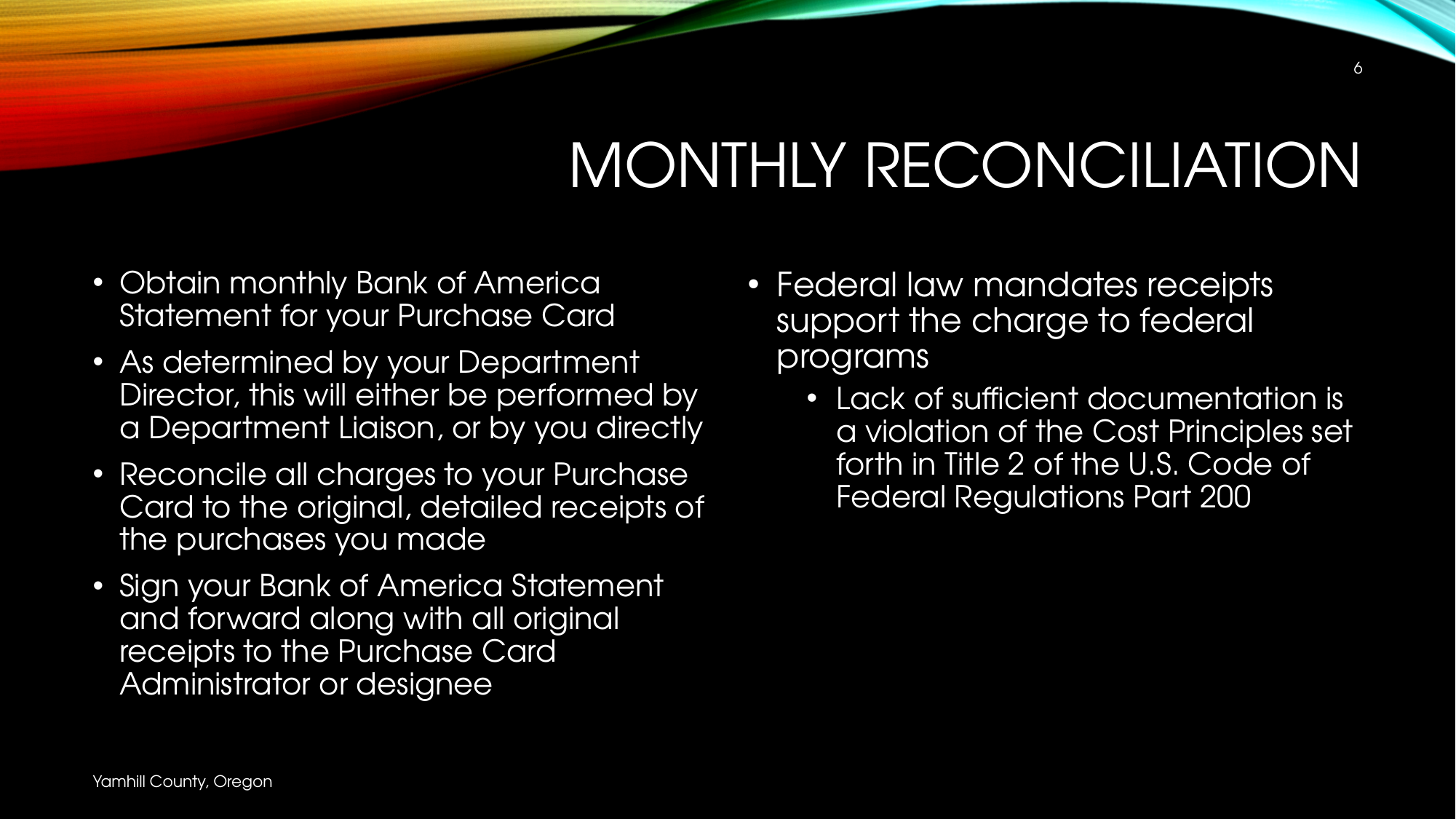

6
# Monthly reconciliation
Obtain monthly Bank of America Statement for your Purchase Card
As determined by your Department Director, this will either be performed by a Department Liaison, or by you directly
Reconcile all charges to your Purchase Card to the original, detailed receipts of the purchases you made
Sign your Bank of America Statement and forward along with all original receipts to the Purchase Card Administrator or designee
Federal law mandates receipts support the charge to federal programs
Lack of sufficient documentation is a violation of the Cost Principles set forth in Title 2 of the U.S. Code of Federal Regulations Part 200
Yamhill County, Oregon